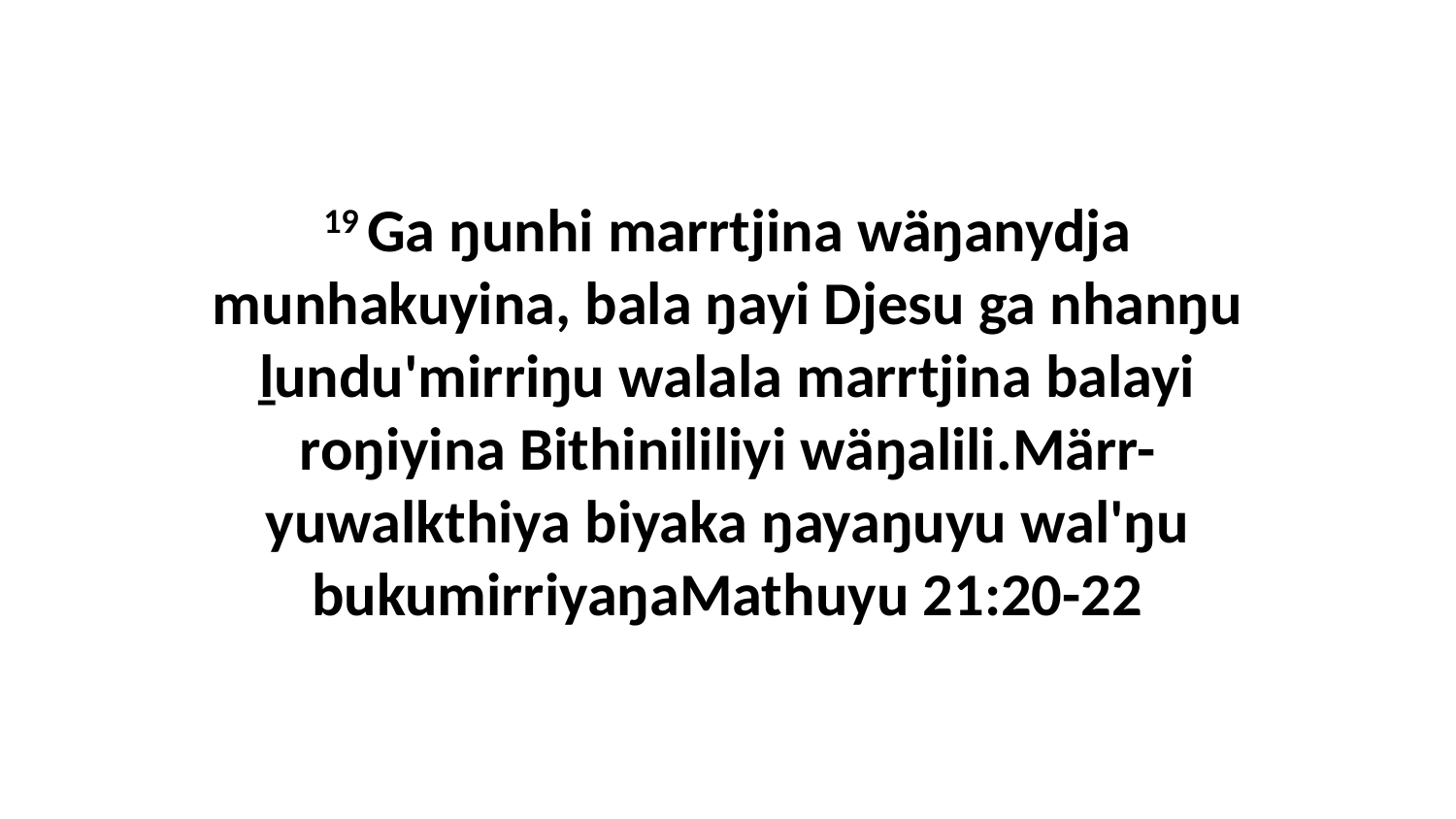

19 Ga ŋunhi marrtjina wäŋanydja munhakuyina, bala ŋayi Djesu ga nhanŋu ḻundu'mirriŋu walala marrtjina balayi roŋiyina Bithinililiyi wäŋalili.Märr-yuwalkthiya biyaka ŋayaŋuyu wal'ŋu bukumirriyaŋaMathuyu 21:20-22